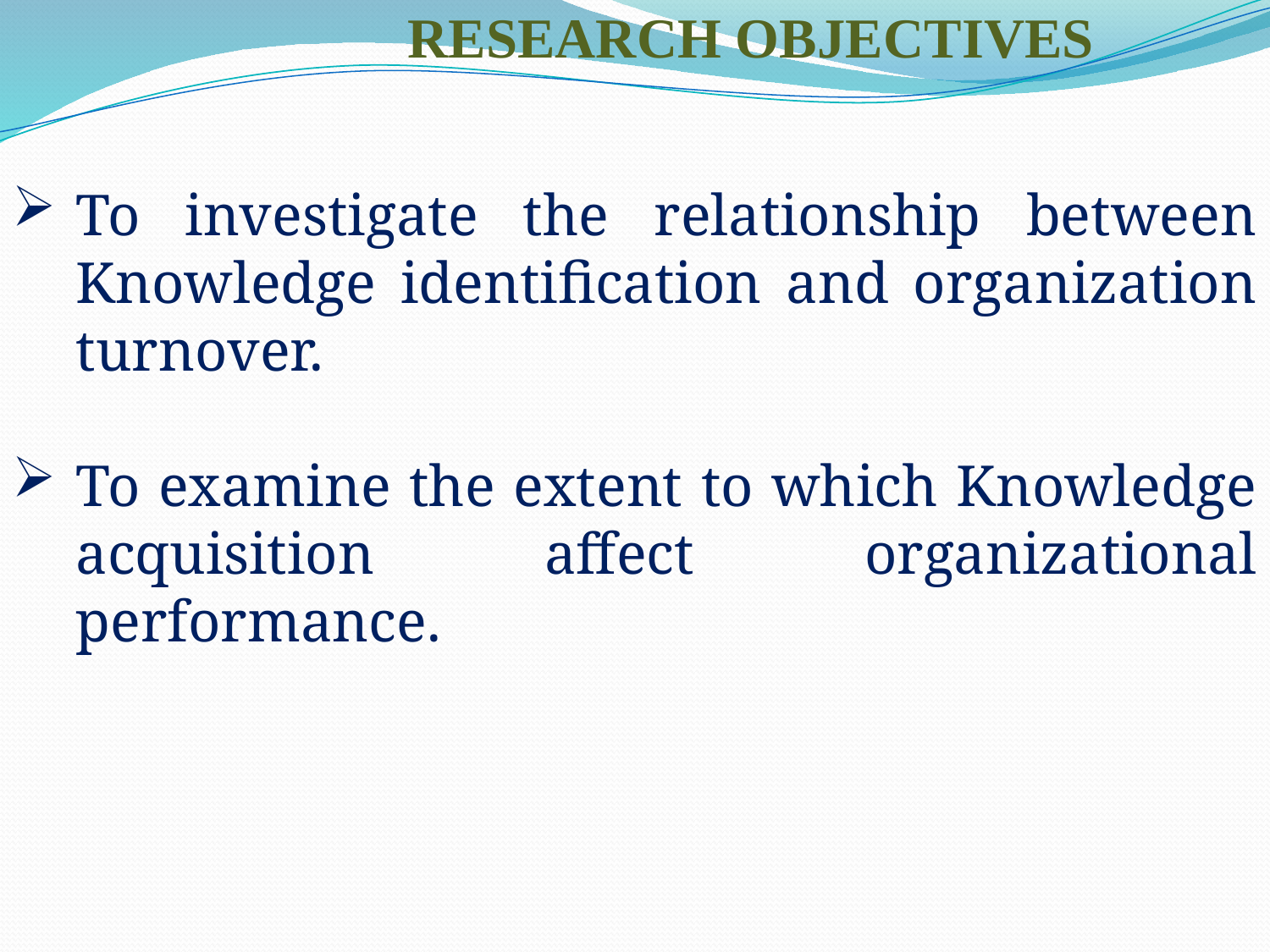

RESEARCH OBJECTIVES

To investigate the relationship between Knowledge identification and organization turnover.

To examine the extent to which Knowledge acquisition affect organizational performance.